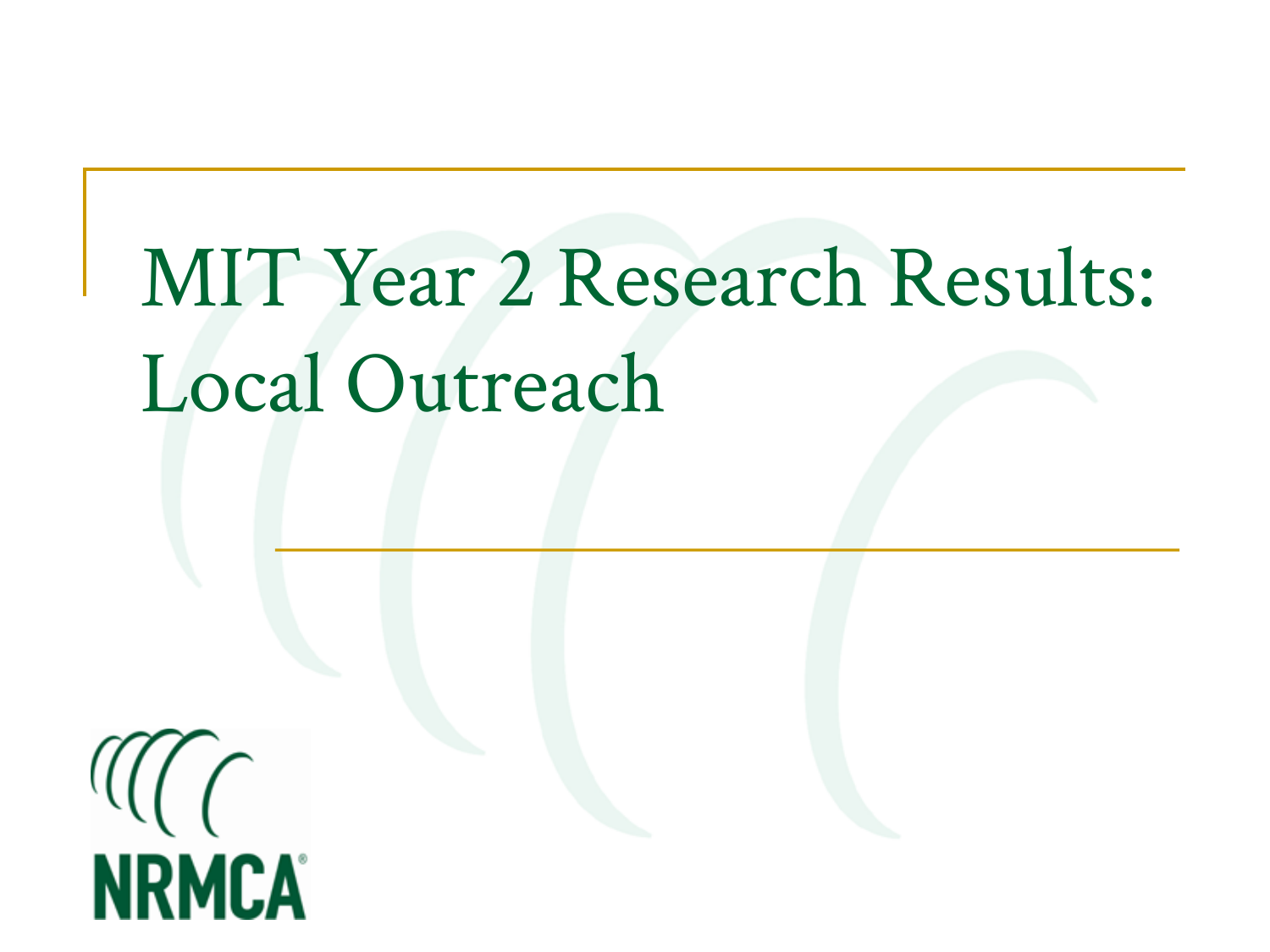

# MIT Year 2 Research Results: Local Outreach